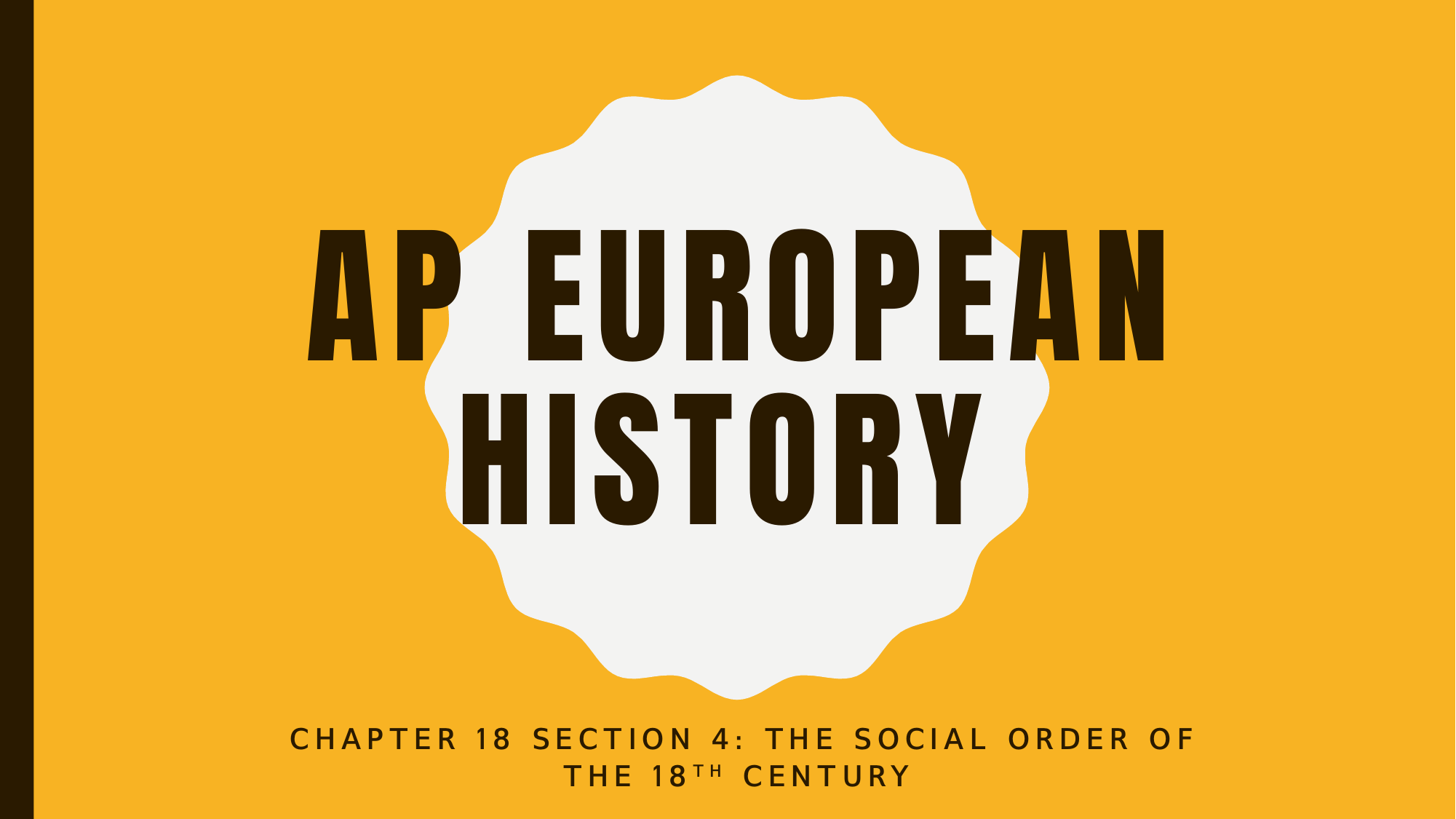

# Ap European History
Chapter 18 Section 4: The social order of the 18th century